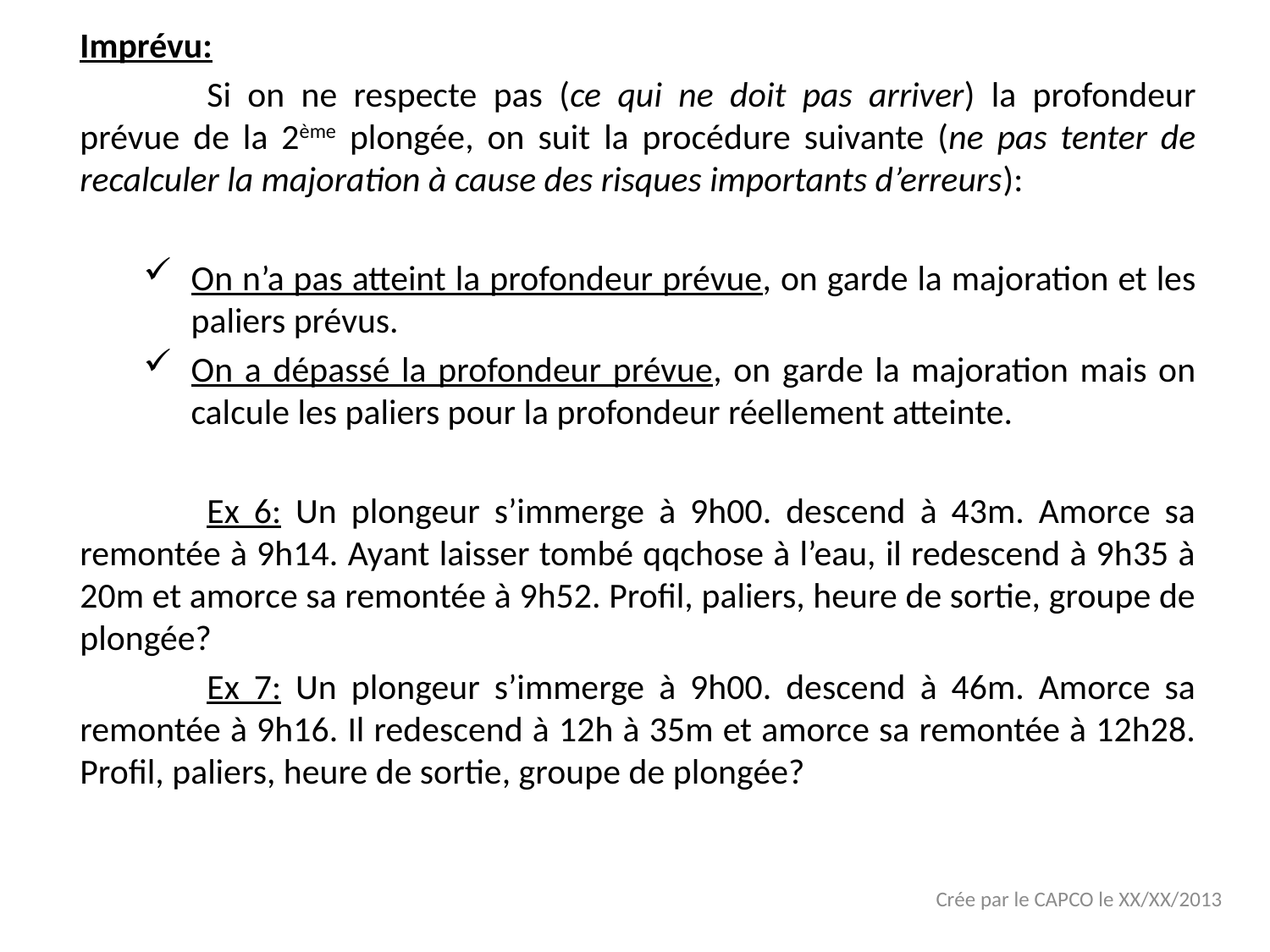

Imprévu:
	Si on ne respecte pas (ce qui ne doit pas arriver) la profondeur prévue de la 2ème plongée, on suit la procédure suivante (ne pas tenter de recalculer la majoration à cause des risques importants d’erreurs):

On n’a pas atteint la profondeur prévue, on garde la majoration et les paliers prévus.
On a dépassé la profondeur prévue, on garde la majoration mais on calcule les paliers pour la profondeur réellement atteinte.

	Ex 6: Un plongeur s’immerge à 9h00. descend à 43m. Amorce sa remontée à 9h14. Ayant laisser tombé qqchose à l’eau, il redescend à 9h35 à 20m et amorce sa remontée à 9h52. Profil, paliers, heure de sortie, groupe de plongée?
	Ex 7: Un plongeur s’immerge à 9h00. descend à 46m. Amorce sa remontée à 9h16. Il redescend à 12h à 35m et amorce sa remontée à 12h28. Profil, paliers, heure de sortie, groupe de plongée?
Crée par le CAPCO le XX/XX/2013